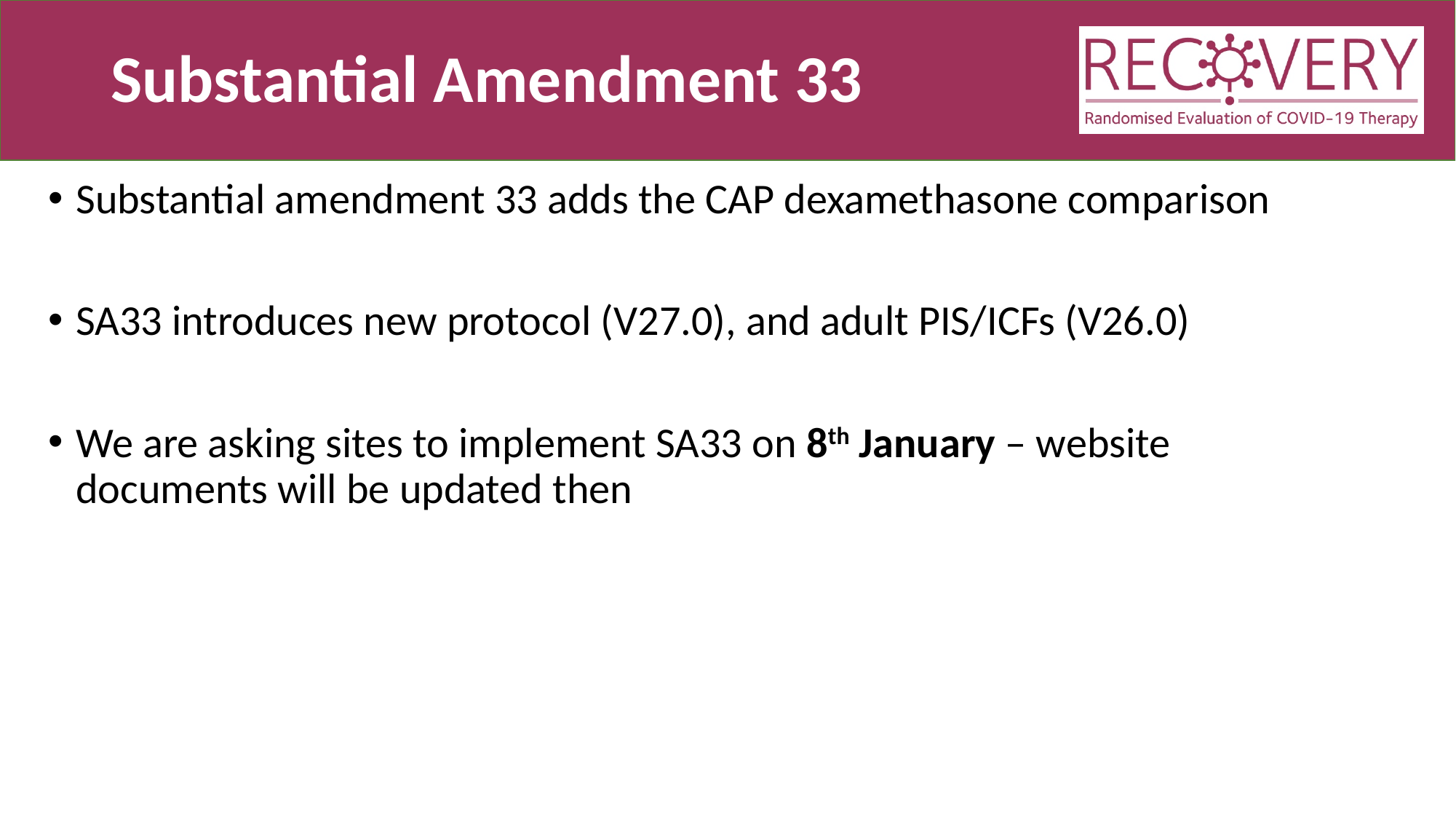

# Substantial Amendment 33
Substantial amendment 33 adds the CAP dexamethasone comparison

SA33 introduces new protocol (V27.0), and adult PIS/ICFs (V26.0)

We are asking sites to implement SA33 on 8th January – website documents will be updated then